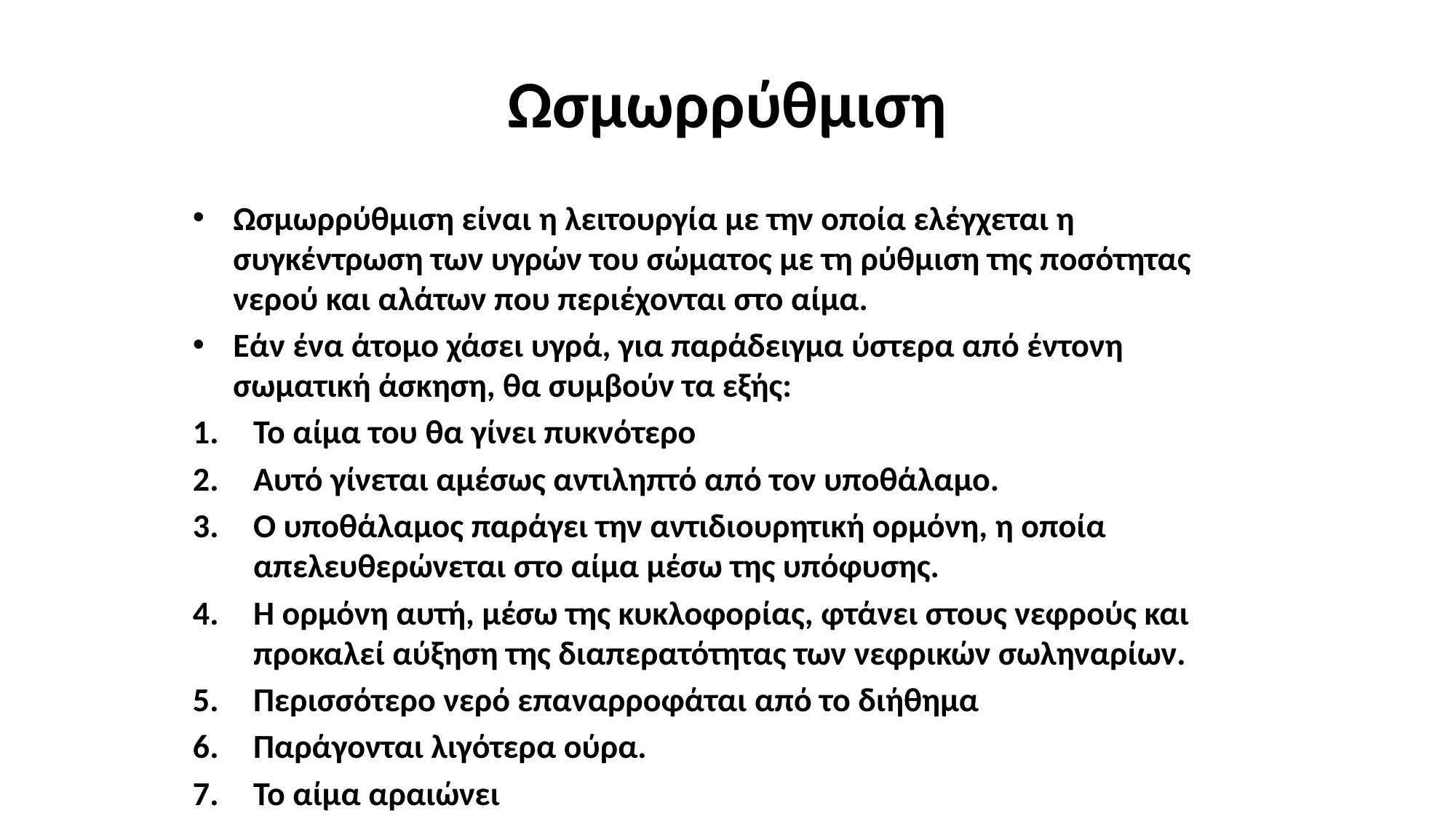

# Ωσμωρρύθμιση
Ωσμωρρύθμιση είναι η λειτουργία με την οποία ελέγχεται η συγκέντρωση των υγρών του σώματος με τη ρύθμιση της ποσότητας νερού και αλάτων που περιέχονται στο αίμα.
Εάν ένα άτομο χάσει υγρά, για παράδειγμα ύστερα από έντονη σωματική άσκηση, θα συμβούν τα εξής:
Το αίμα του θα γίνει πυκνότερο
Αυτό γίνεται αμέσως αντιληπτό από τον υποθάλαμο.
Ο υποθάλαμος παράγει την αντιδιουρητική ορμόνη, η οποία απελευθερώνεται στο αίμα μέσω της υπόφυσης.
Η ορμόνη αυτή, μέσω της κυκλοφορίας, φτάνει στους νεφρούς και προκαλεί αύξηση της διαπερατότητας των νεφρικών σωληναρίων.
Περισσότερο νερό επαναρροφάται από το διήθημα
Παράγονται λιγότερα ούρα.
Το αίμα αραιώνει